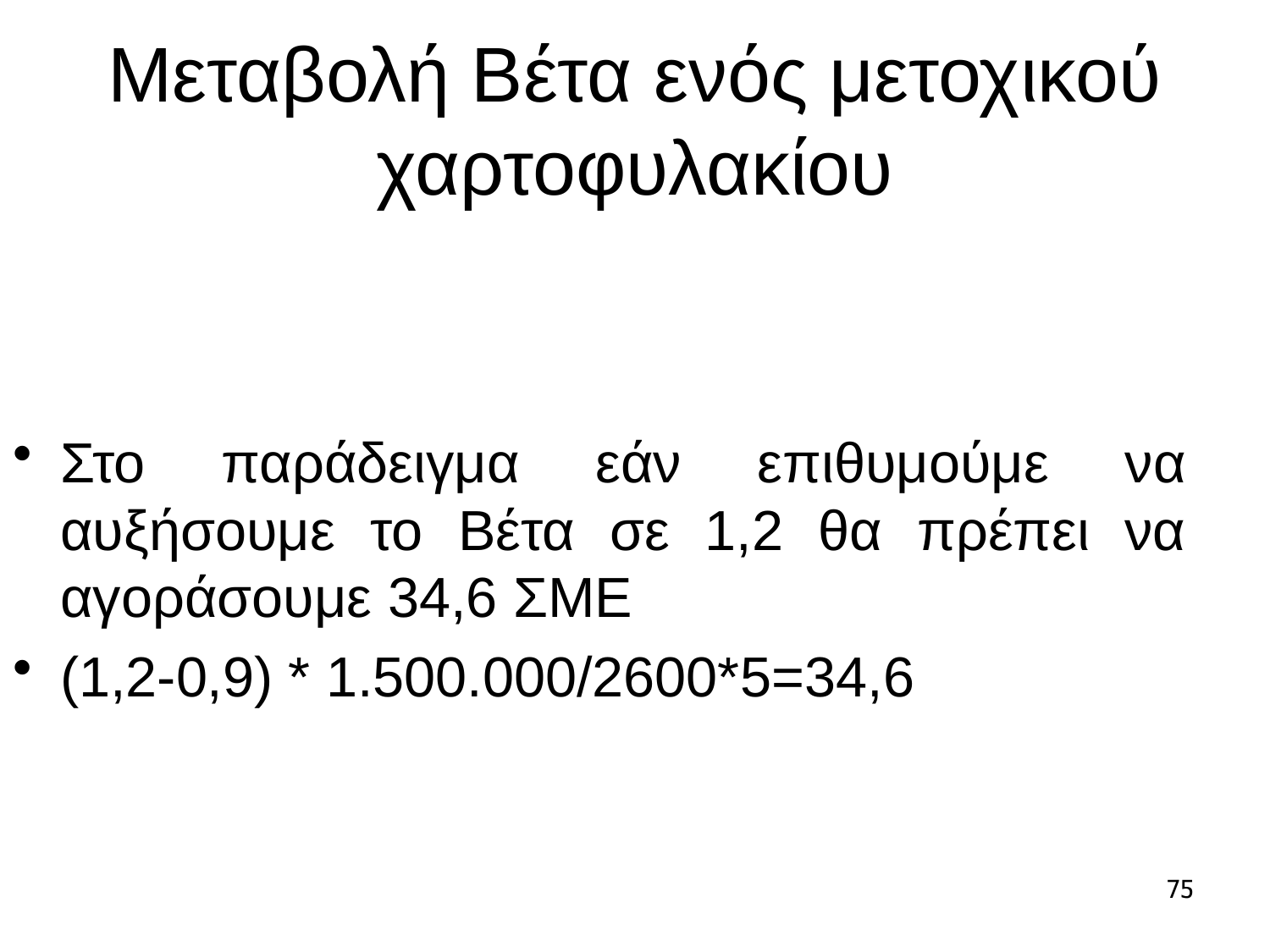

# Μεταβολή Βέτα ενός μετοχικού χαρτοφυλακίου

Στο παράδειγμα εάν επιθυμούμε να αυξήσουμε το Βέτα σε 1,2 θα πρέπει να αγοράσουμε 34,6 ΣΜΕ
(1,2-0,9) * 1.500.000/2600*5=34,6
75